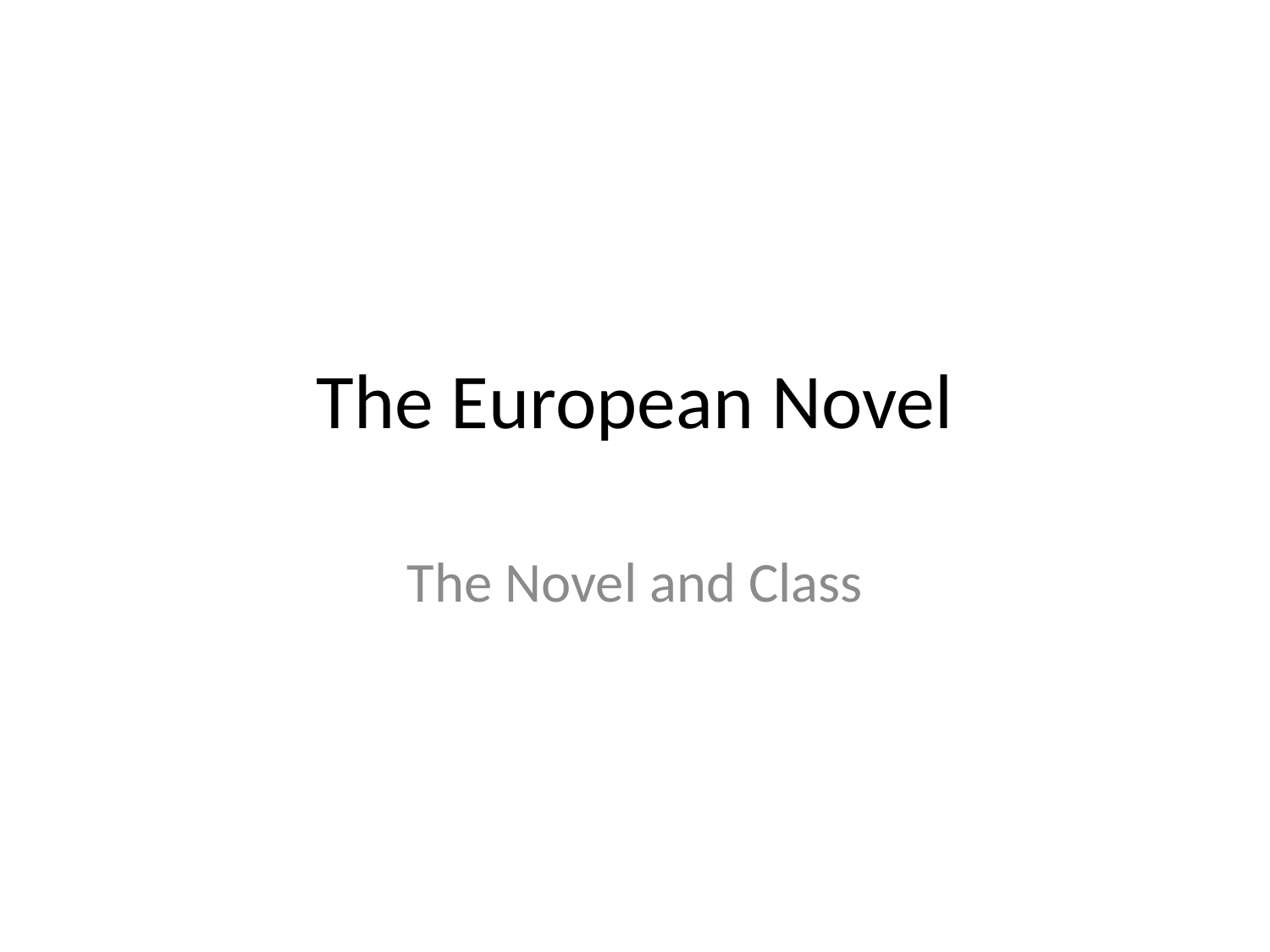

# The European Novel
The Novel and Class